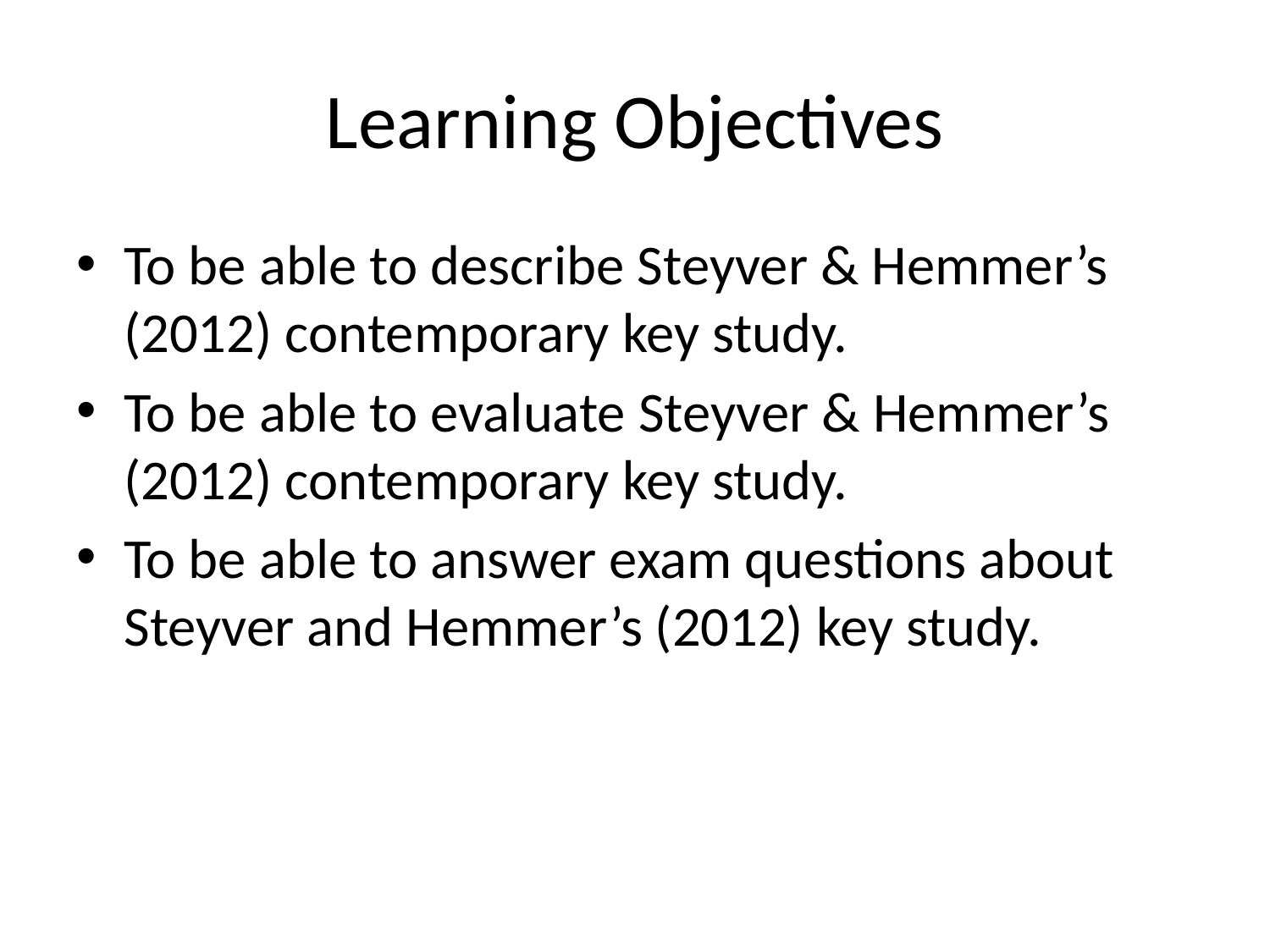

# Learning Objectives
To be able to describe Steyver & Hemmer’s (2012) contemporary key study.
To be able to evaluate Steyver & Hemmer’s (2012) contemporary key study.
To be able to answer exam questions about Steyver and Hemmer’s (2012) key study.